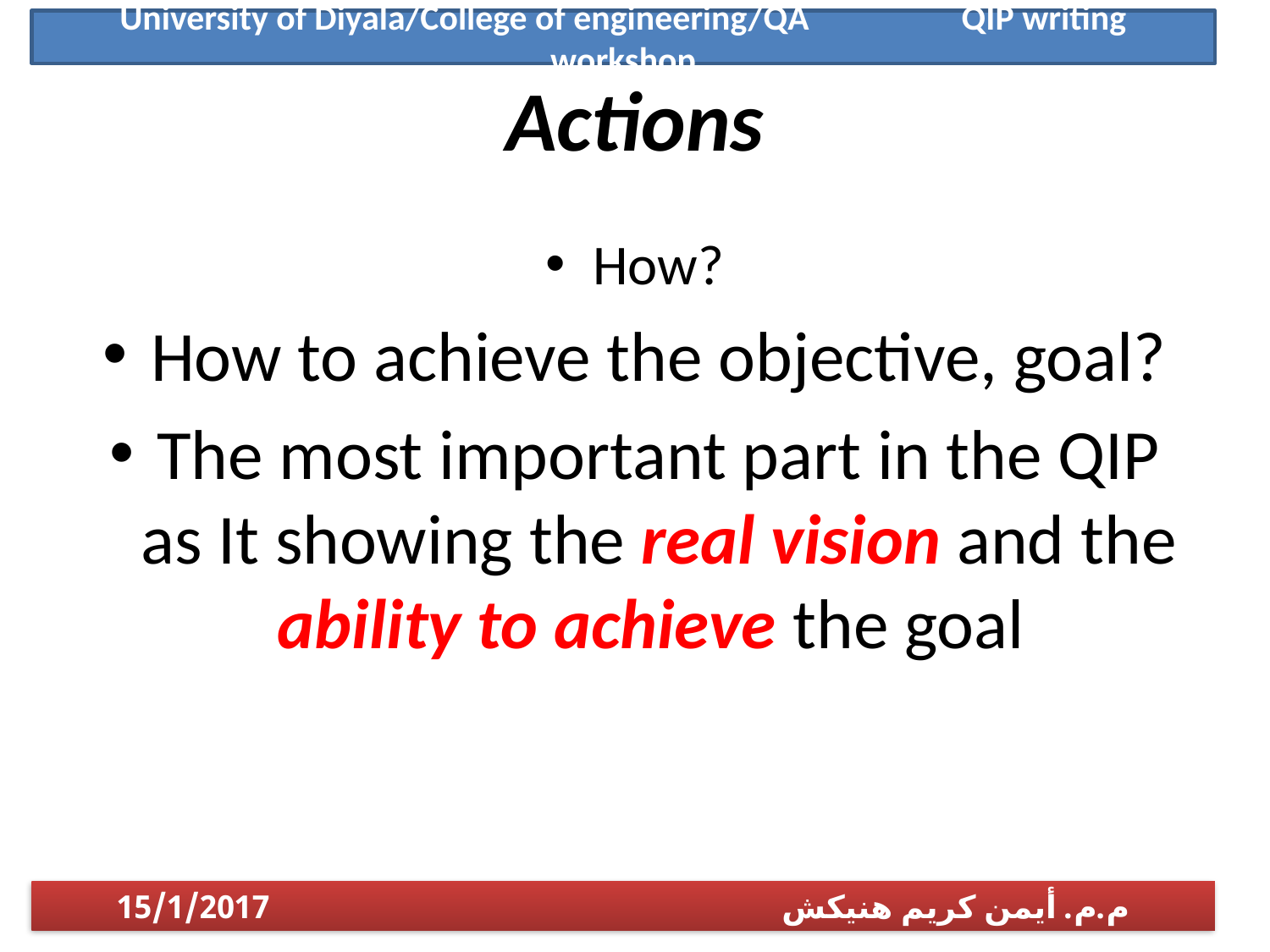

University of Diyala/College of engineering/QA                   QIP writing workshop
# Actions
How?
How to achieve the objective, goal?
The most important part in the QIP as It showing the real vision and the ability to achieve the goal
م.م. أيمن كريم هنيكش                                                              15/1/2017
1/14/2017
م.م. أيمن كريم هنيكش